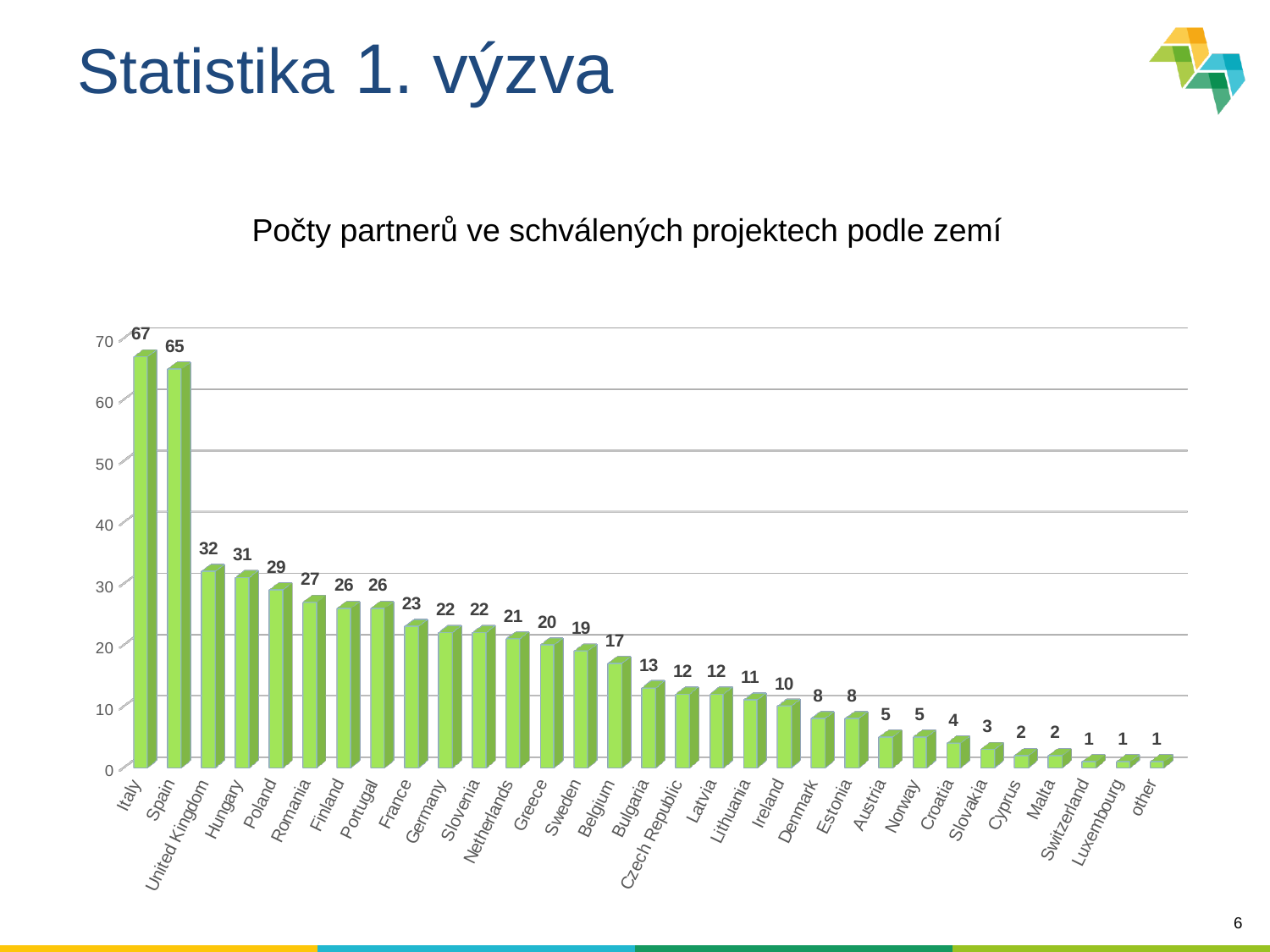

Statistika 1. výzva
Počty partnerů ve schválených projektech podle zemí

[unsupported chart]